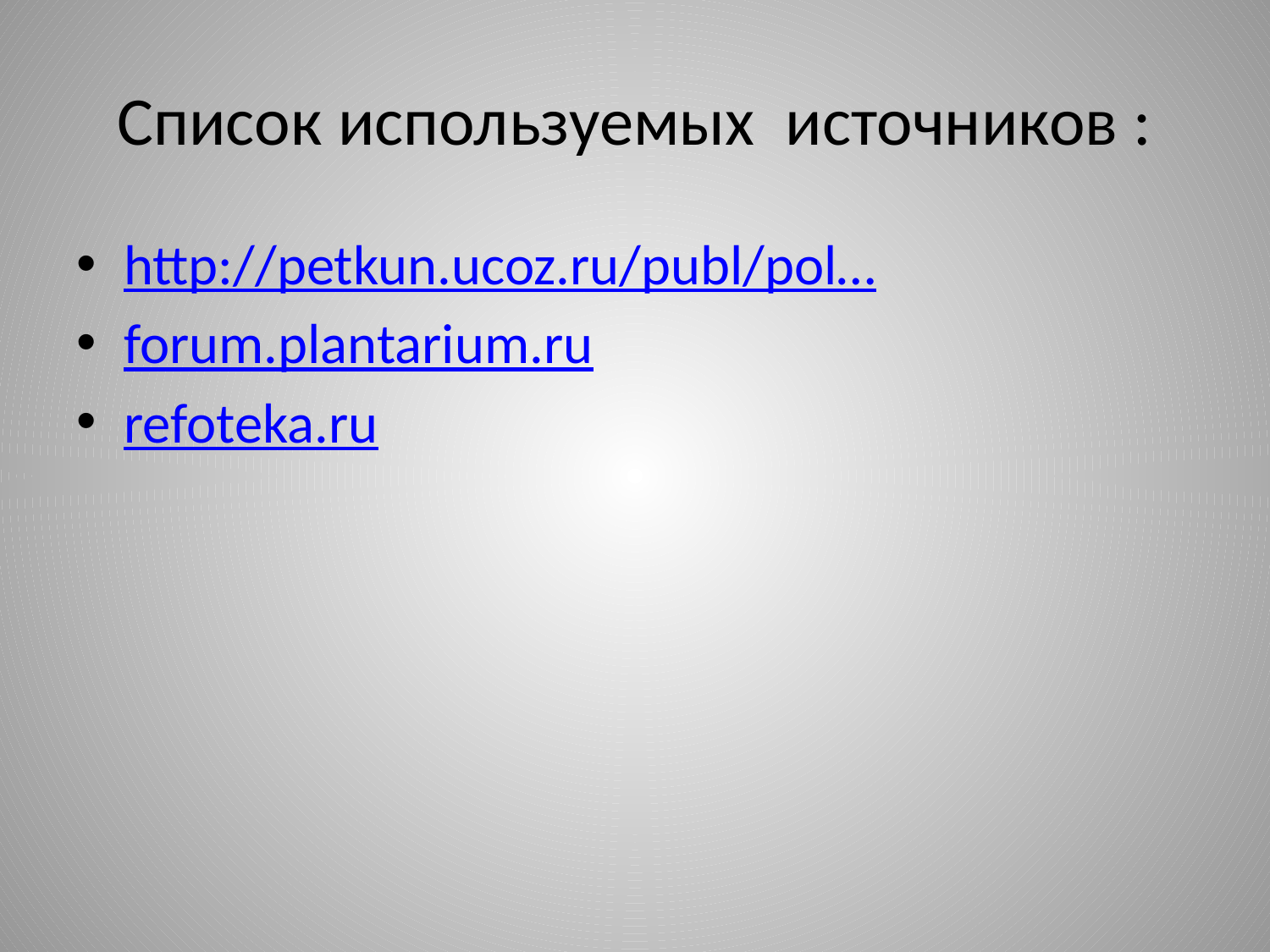

# Список используемых  источников :
http://petkun.ucoz.ru/publ/pol…
forum.plantarium.ru
refoteka.ru